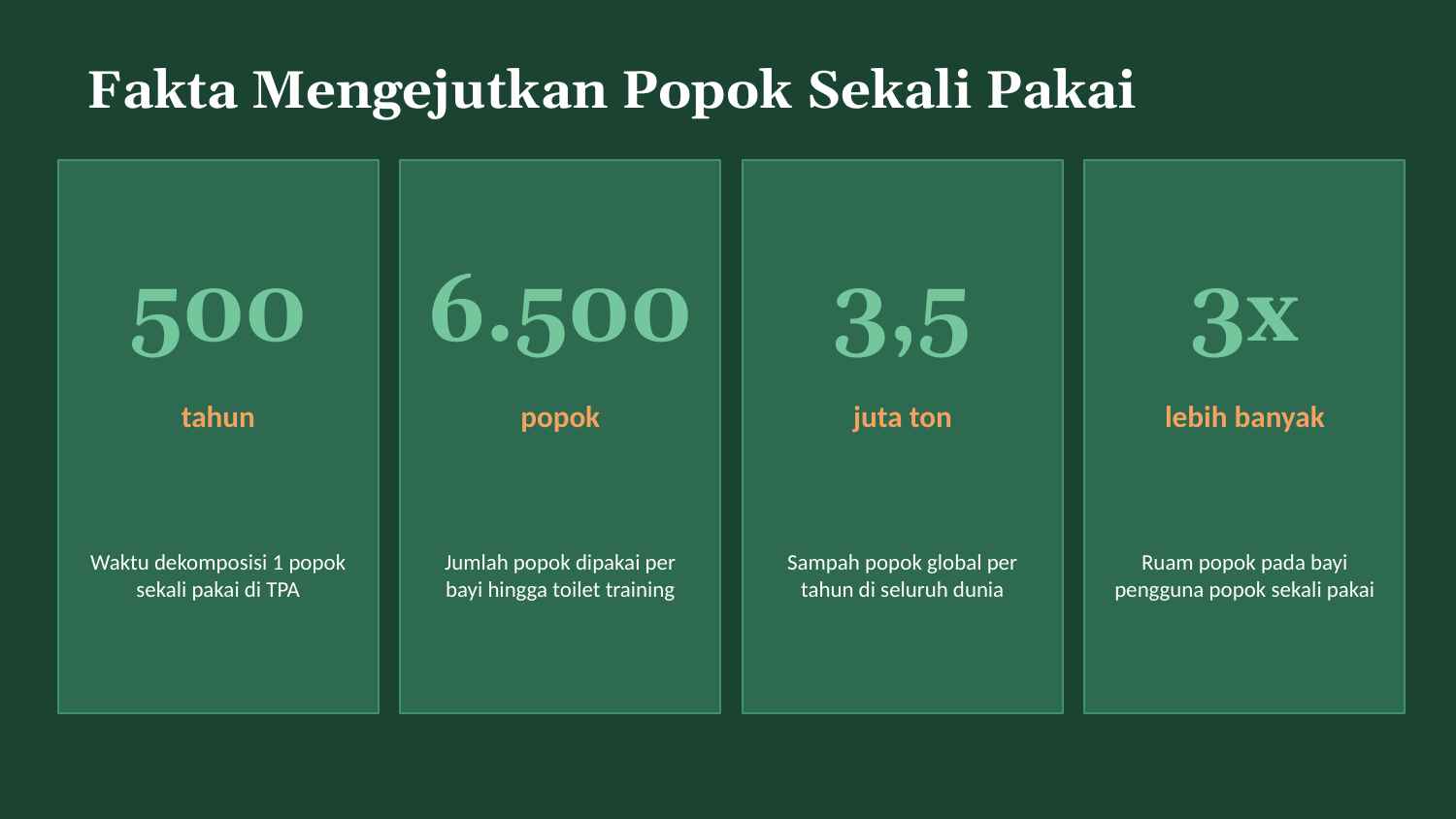

Fakta Mengejutkan Popok Sekali Pakai

500
6.500
3,5
3x
tahun
popok
juta ton
lebih banyak
Waktu dekomposisi 1 popok sekali pakai di TPA
Jumlah popok dipakai per bayi hingga toilet training
Sampah popok global per tahun di seluruh dunia
Ruam popok pada bayi pengguna popok sekali pakai